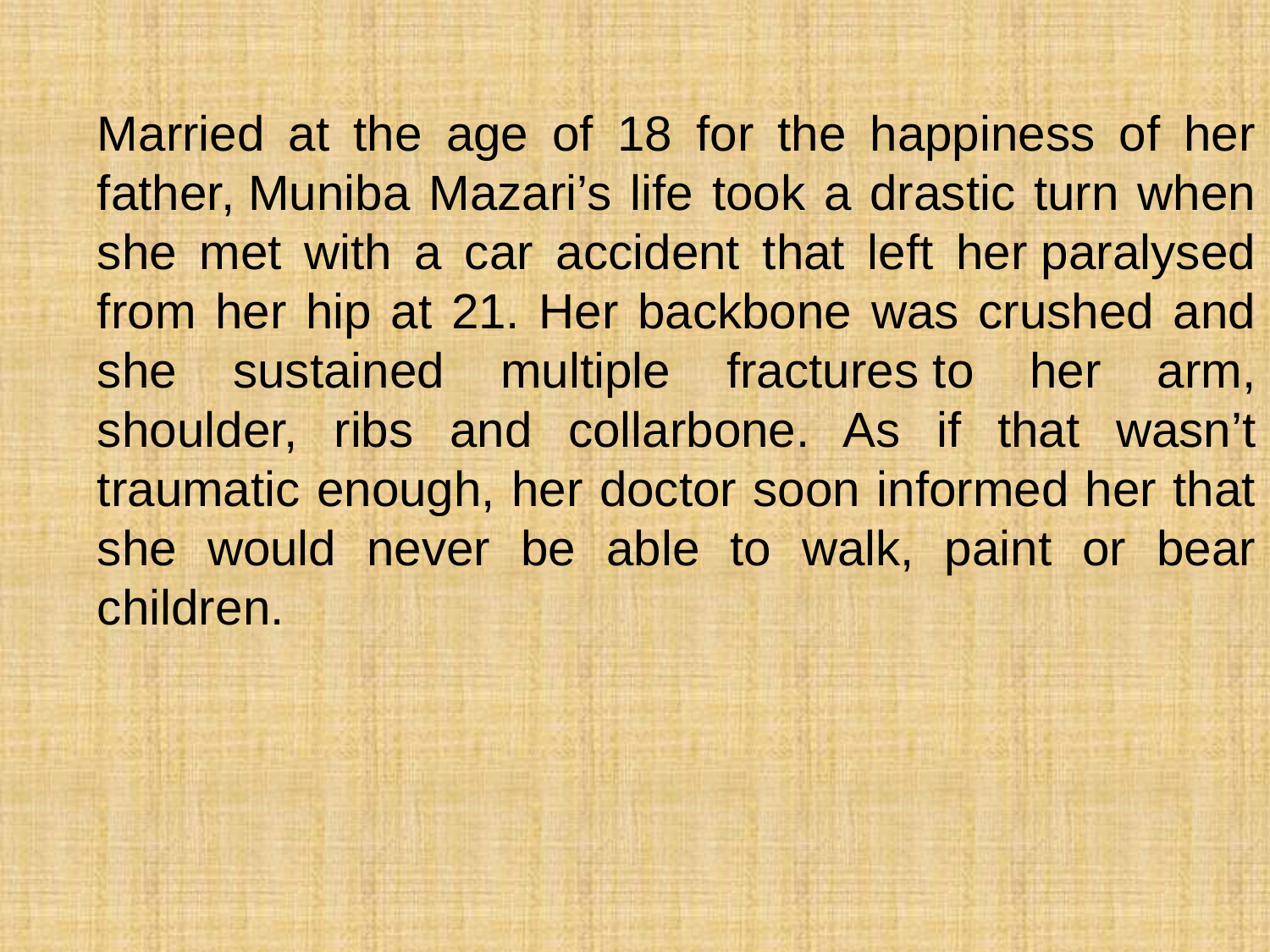

Married at the age of 18 for the happiness of her father, Muniba Mazari’s life took a drastic turn when she met with a car accident that left her paralysed from her hip at 21. Her backbone was crushed and she sustained multiple fractures to her arm, shoulder, ribs and collarbone. As if that wasn’t traumatic enough, her doctor soon informed her that she would never be able to walk, paint or bear children.